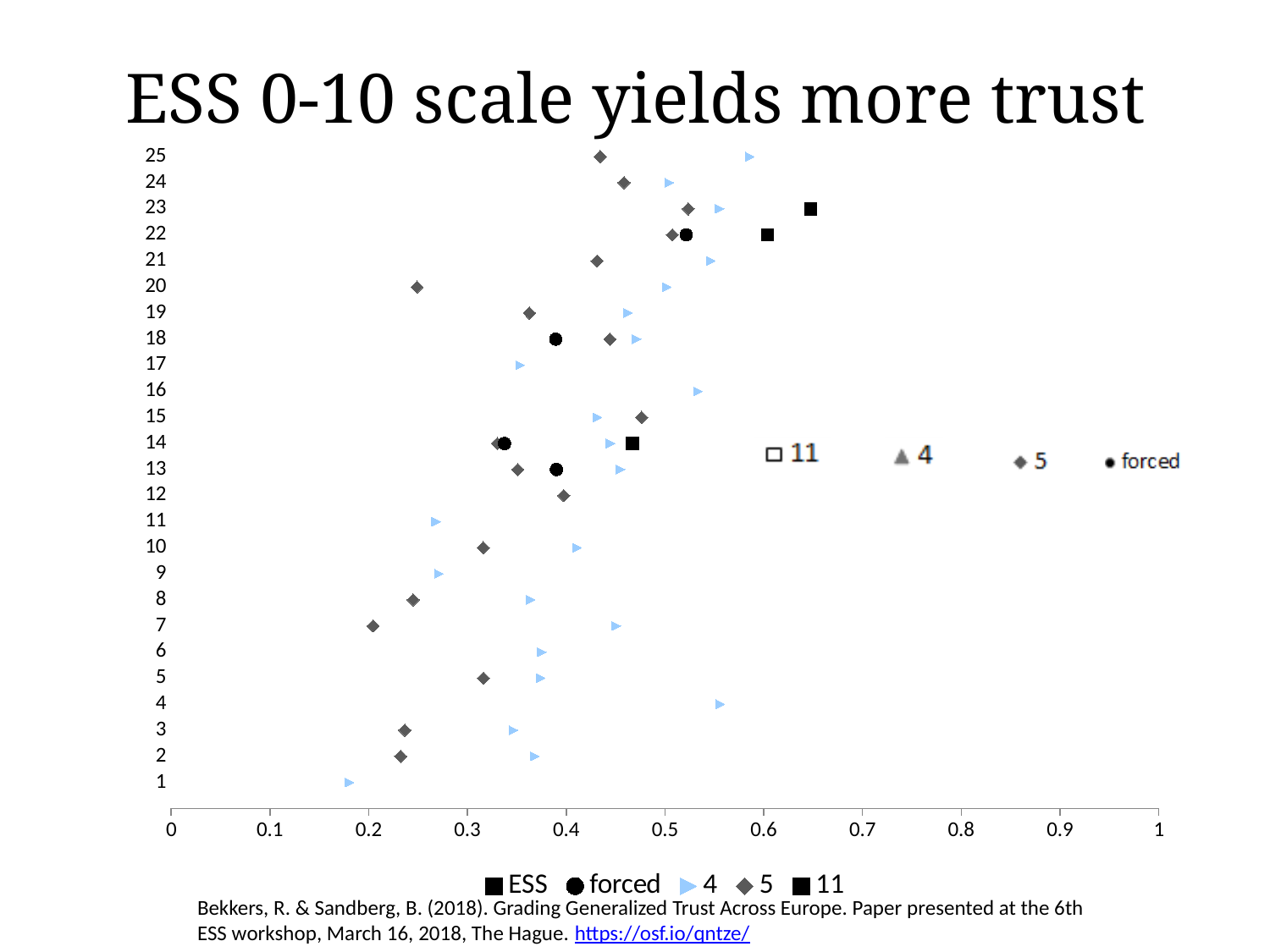

# ESS 0-10 scale yields more trust

### Chart

| Category |  |  | forced | 4 | 5 | 11 |
|---|---|---|---|---|---|---|
Bekkers, R. & Sandberg, B. (2018). Grading Generalized Trust Across Europe. Paper presented at the 6th ESS workshop, March 16, 2018, The Hague. https://osf.io/qntze/